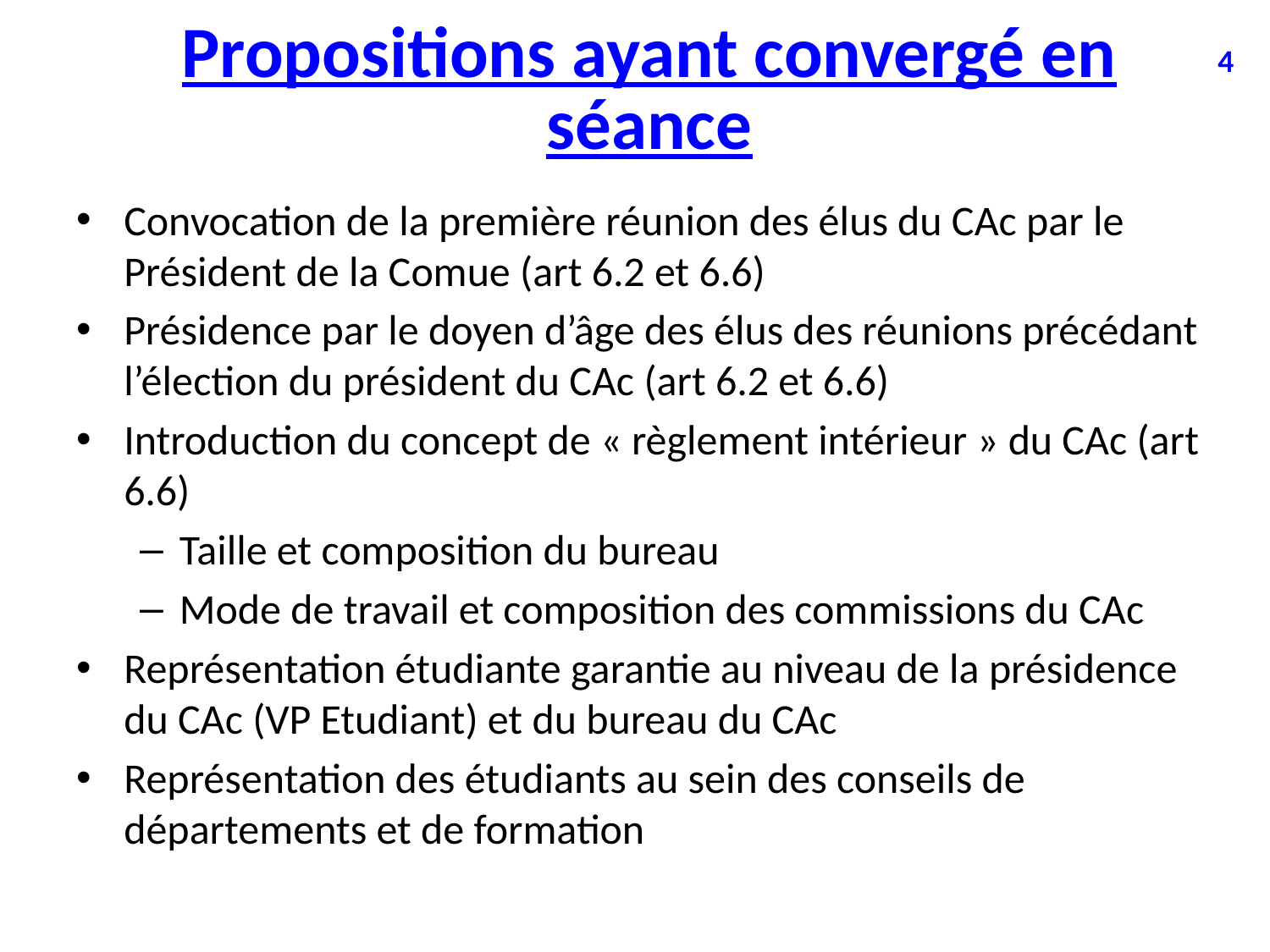

# Propositions ayant convergé en séance
4
Convocation de la première réunion des élus du CAc par le Président de la Comue (art 6.2 et 6.6)
Présidence par le doyen d’âge des élus des réunions précédant l’élection du président du CAc (art 6.2 et 6.6)
Introduction du concept de « règlement intérieur » du CAc (art 6.6)
Taille et composition du bureau
Mode de travail et composition des commissions du CAc
Représentation étudiante garantie au niveau de la présidence du CAc (VP Etudiant) et du bureau du CAc
Représentation des étudiants au sein des conseils de départements et de formation